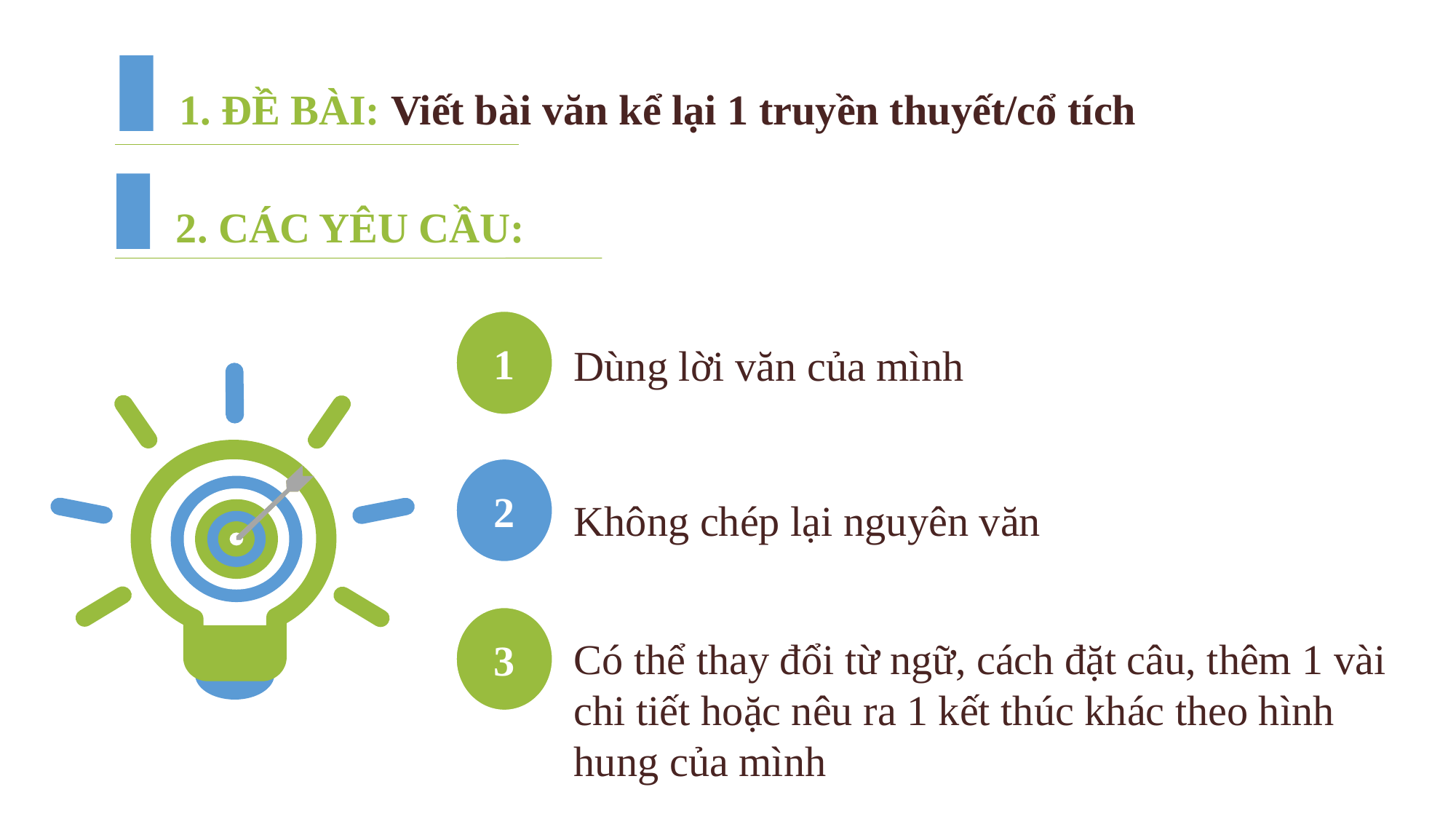

1. ĐỀ BÀI: Viết bài văn kể lại 1 truyền thuyết/cổ tích

2. CÁC YÊU CẦU:
1
Dùng lời văn của mình

2
Không chép lại nguyên văn
3
Có thể thay đổi từ ngữ, cách đặt câu, thêm 1 vài chi tiết hoặc nêu ra 1 kết thúc khác theo hình hung của mình